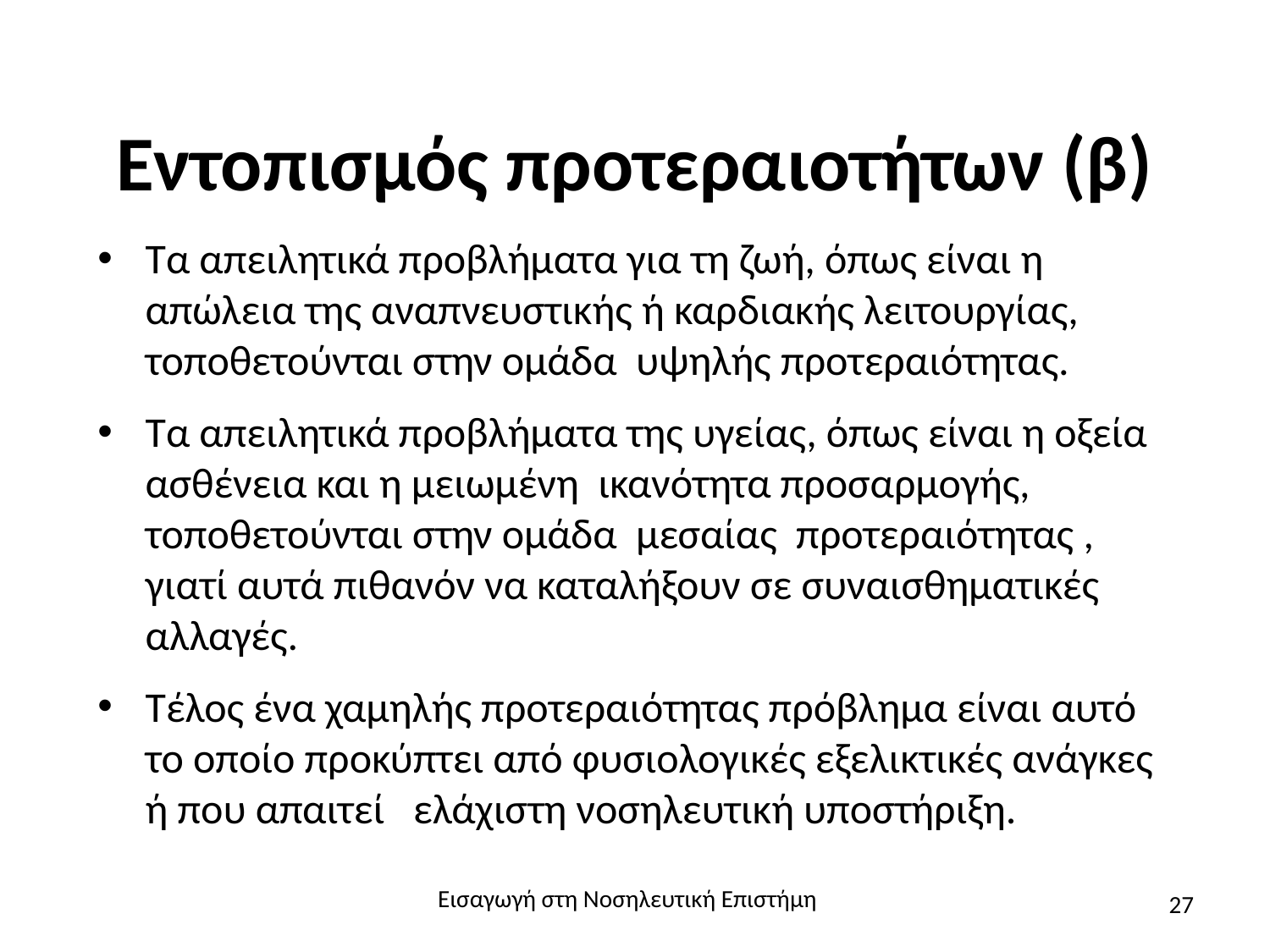

# Εντοπισμός προτεραιοτήτων (β)
Τα απειλητικά προβλήματα για τη ζωή, όπως είναι η απώλεια της αναπνευστικής ή καρδιακής λειτουργίας, τοποθετούνται στην ομάδα  υψηλής προτεραιότητας.
Τα απειλητικά προβλήματα της υγείας, όπως είναι η οξεία ασθένεια και η μειωμένη  ικανότητα προσαρμογής, τοποθετούνται στην ομάδα  μεσαίας  προτεραιότητας , γιατί αυτά πιθανόν να καταλήξουν σε συναισθηματικές αλλαγές.
Τέλος ένα χαμηλής προτεραιότητας πρόβλημα είναι αυτό το οποίο προκύπτει από φυσιολογικές εξελικτικές ανάγκες ή που απαιτεί   ελάχιστη νοσηλευτική υποστήριξη.

Εισαγωγή στη Νοσηλευτική Επιστήμη

27